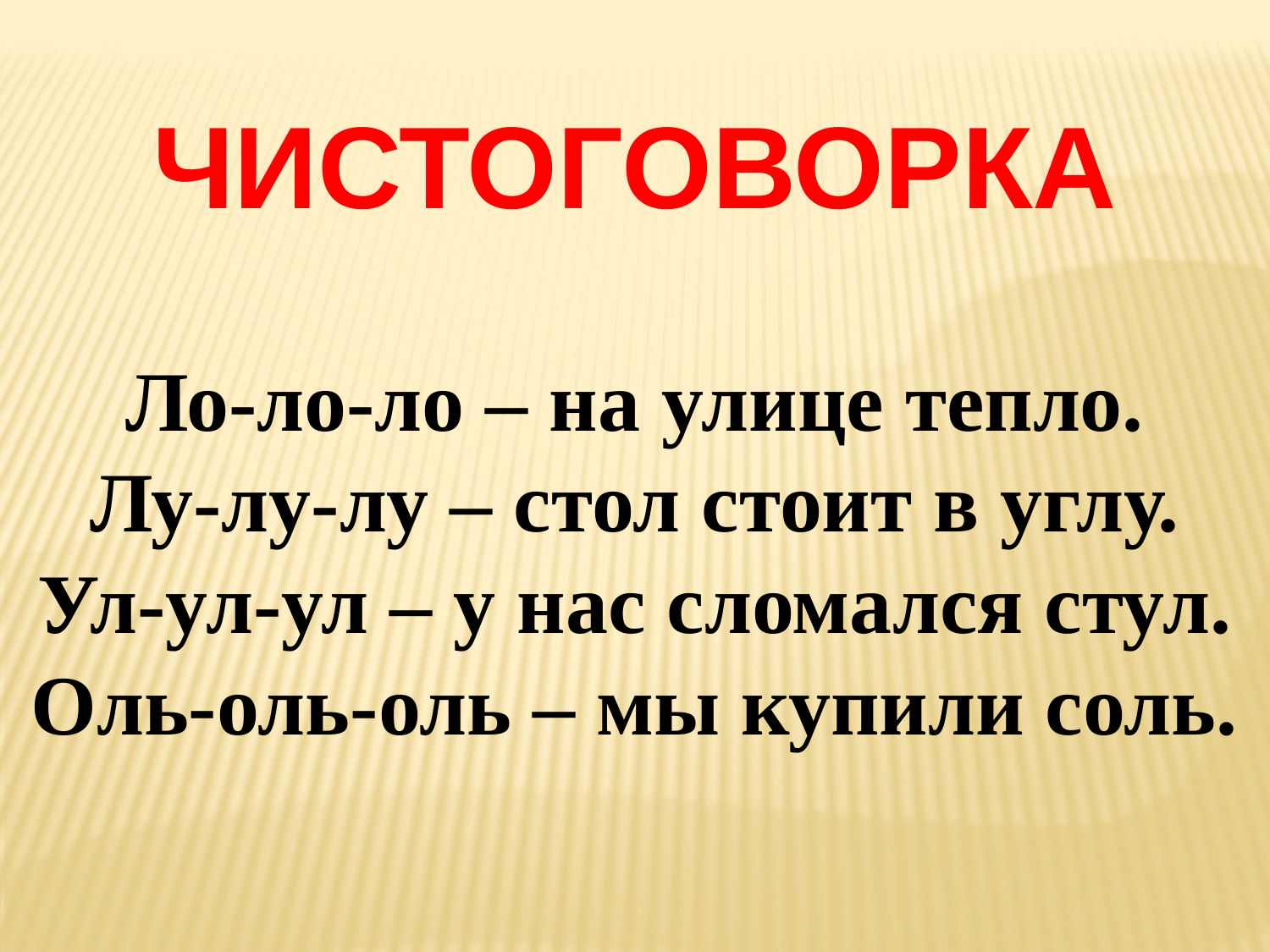

ЧИСТОГОВОРКА

Ло-ло-ло – на улице тепло.
Лу-лу-лу – стол стоит в углу.
Ул-ул-ул – у нас сломался стул.
Оль-оль-оль – мы купили соль.